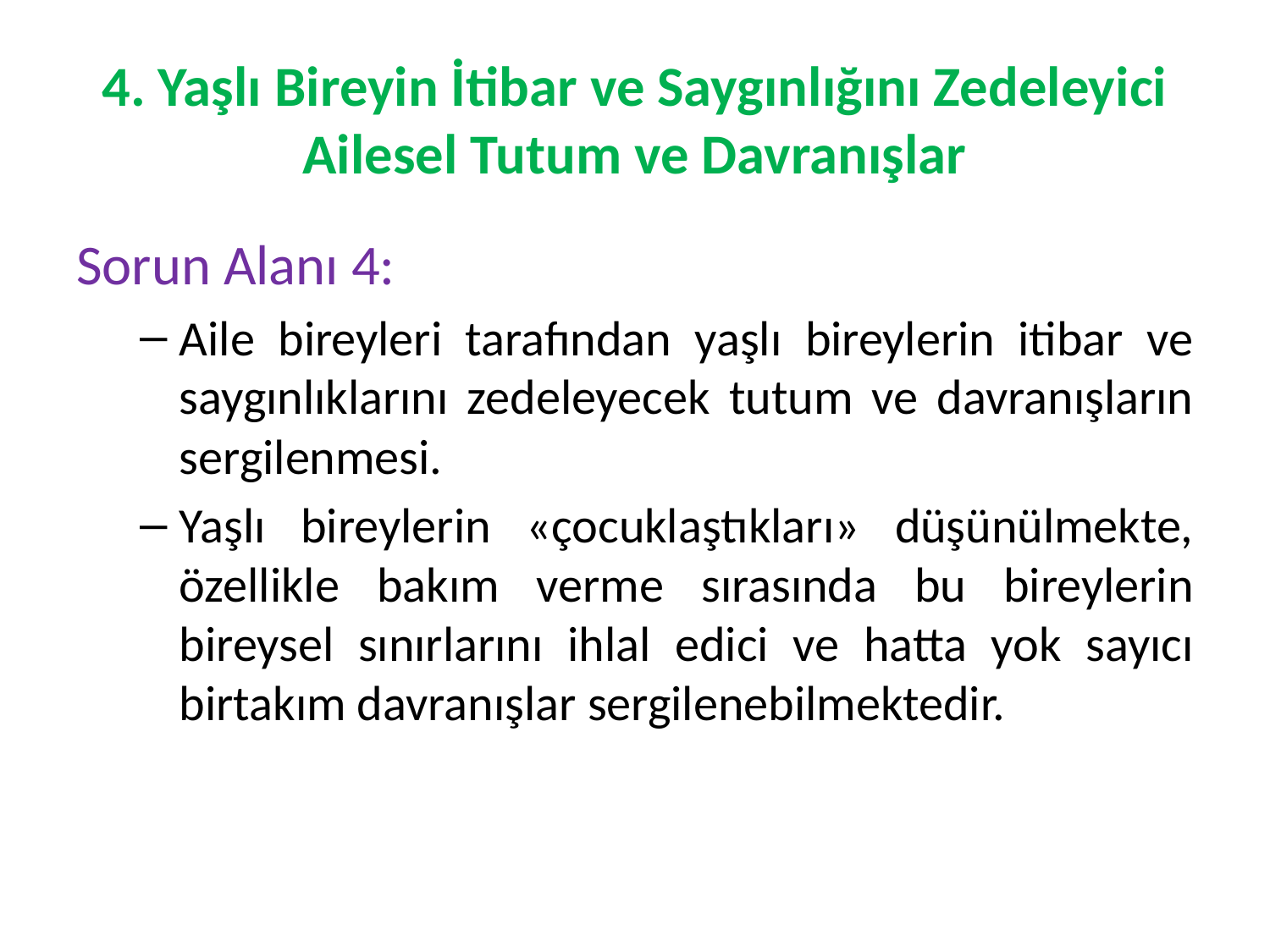

# 4. Yaşlı Bireyin İtibar ve Saygınlığını Zedeleyici Ailesel Tutum ve Davranışlar
Sorun Alanı 4:
Aile bireyleri tarafından yaşlı bireylerin itibar ve saygınlıklarını zedeleyecek tutum ve davranışların sergilenmesi.
Yaşlı bireylerin «çocuklaştıkları» düşünülmekte, özellikle bakım verme sırasında bu bireylerin bireysel sınırlarını ihlal edici ve hatta yok sayıcı birtakım davranışlar sergilenebilmektedir.